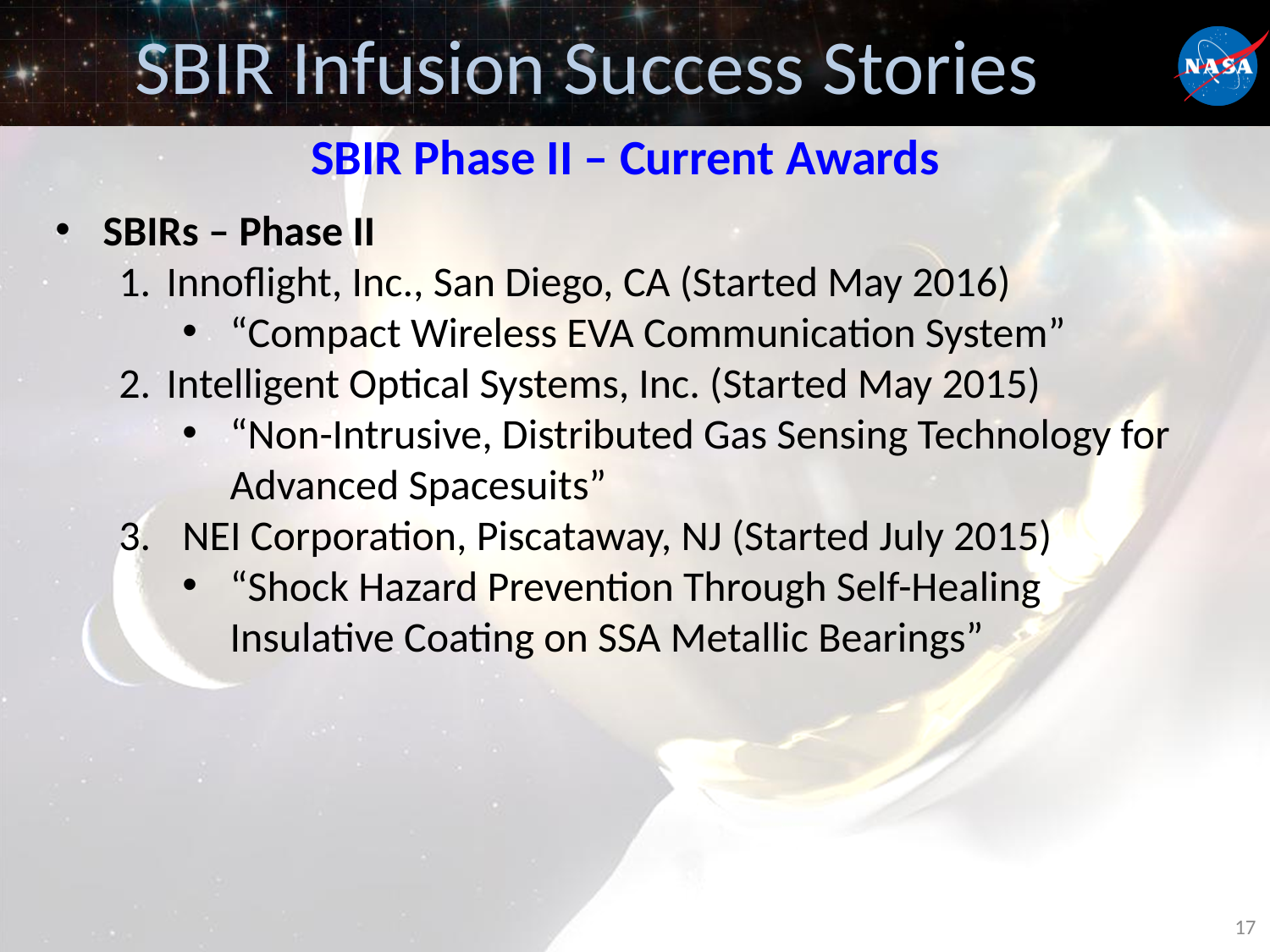

# SBIR Infusion Success Stories
SBIR Phase II – Current Awards
SBIRs – Phase II
Innoflight, Inc., San Diego, CA (Started May 2016)
“Compact Wireless EVA Communication System”
Intelligent Optical Systems, Inc. (Started May 2015)
“Non-Intrusive, Distributed Gas Sensing Technology for Advanced Spacesuits”
NEI Corporation, Piscataway, NJ (Started July 2015)
“Shock Hazard Prevention Through Self-Healing Insulative Coating on SSA Metallic Bearings”
17